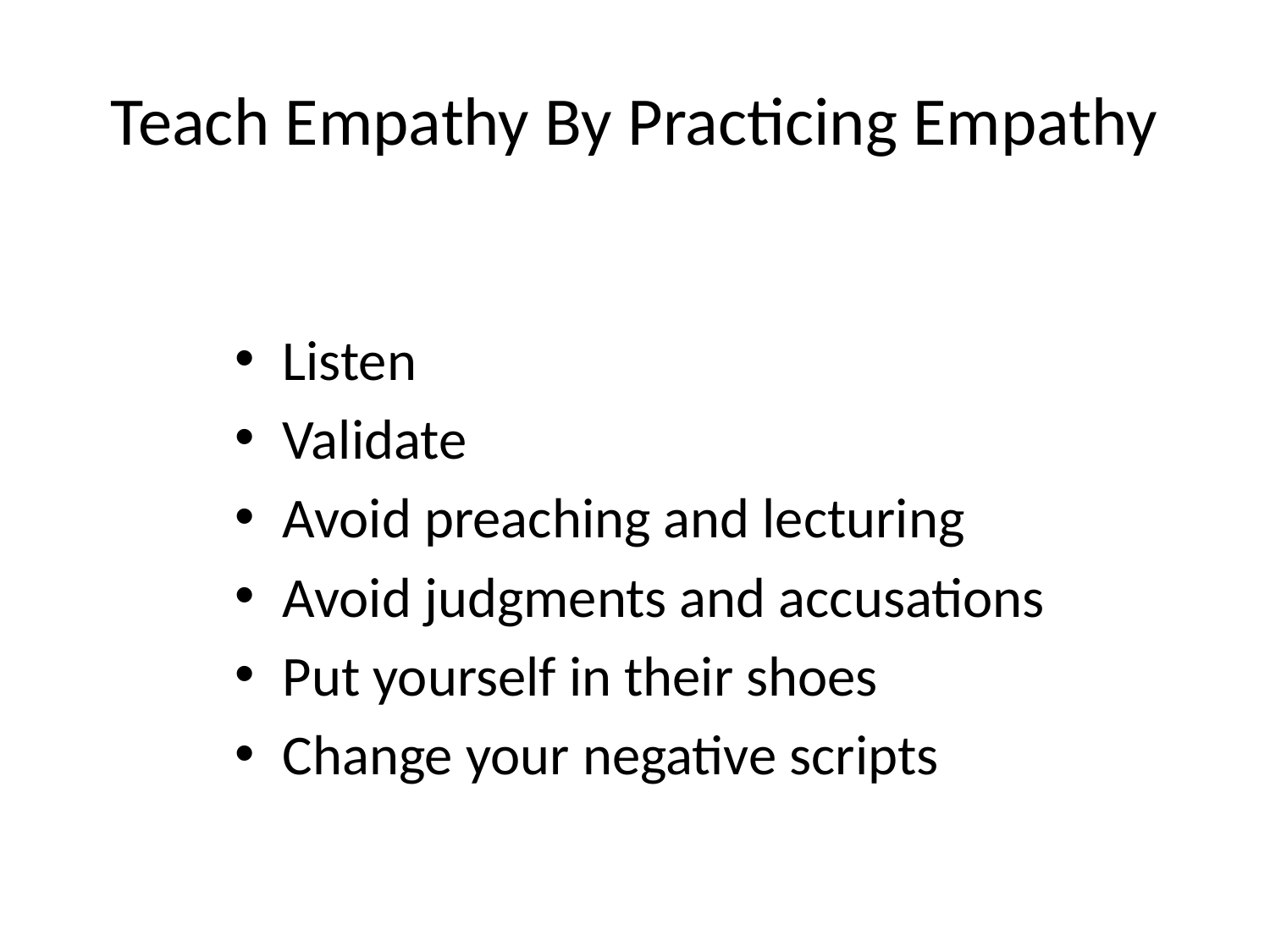

# Teach Empathy By Practicing Empathy
Listen
Validate
Avoid preaching and lecturing
Avoid judgments and accusations
Put yourself in their shoes
Change your negative scripts